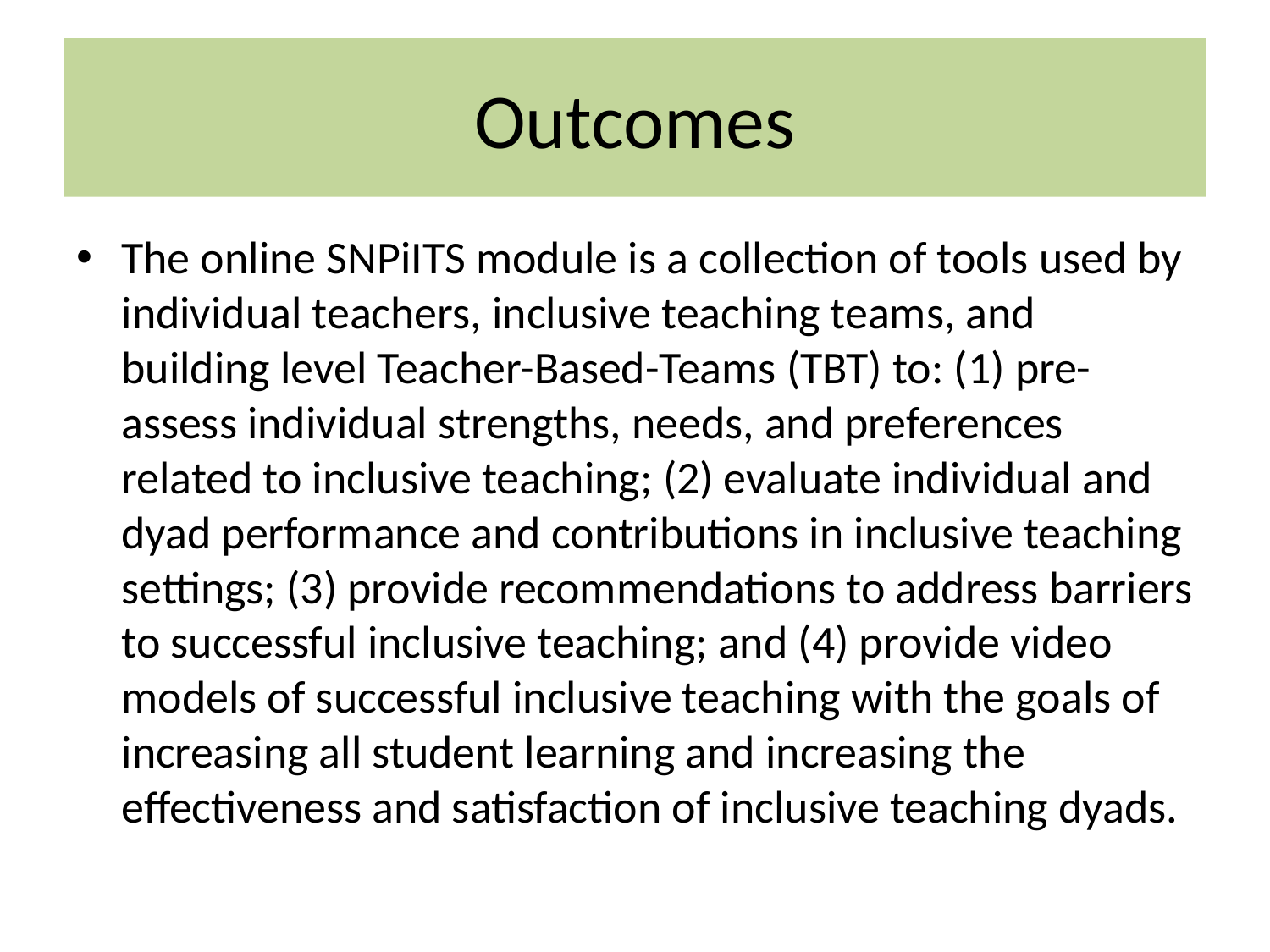

# Outcomes
The online SNPiITS module is a collection of tools used by individual teachers, inclusive teaching teams, and building level Teacher-Based-Teams (TBT) to: (1) pre-assess individual strengths, needs, and preferences related to inclusive teaching; (2) evaluate individual and dyad performance and contributions in inclusive teaching settings; (3) provide recommendations to address barriers to successful inclusive teaching; and (4) provide video models of successful inclusive teaching with the goals of increasing all student learning and increasing the effectiveness and satisfaction of inclusive teaching dyads.